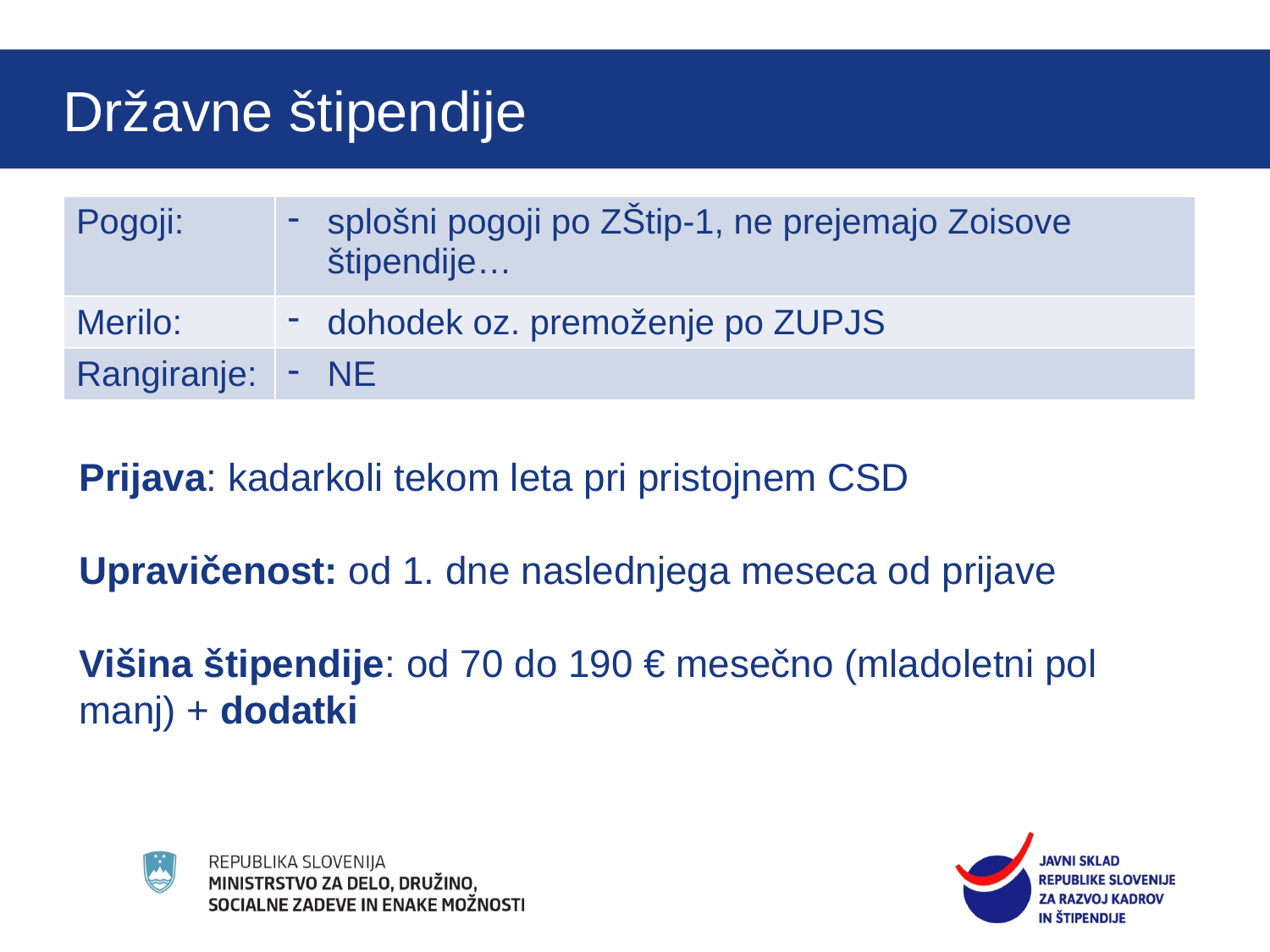

O štipendijah
Državne štipendije
| Pogoji: | splošni pogoji po ZŠtip-1, ne prejemajo Zoisove štipendije… |
| --- | --- |
| Merilo: | dohodek oz. premoženje po ZUPJS |
| Rangiranje: | NE |
Prijava: kadarkoli tekom leta pri pristojnem CSD

Upravičenost: od 1. dne naslednjega meseca od prijave

Višina štipendije: od 70 do 190 € mesečno (mladoletni pol manj) + dodatki